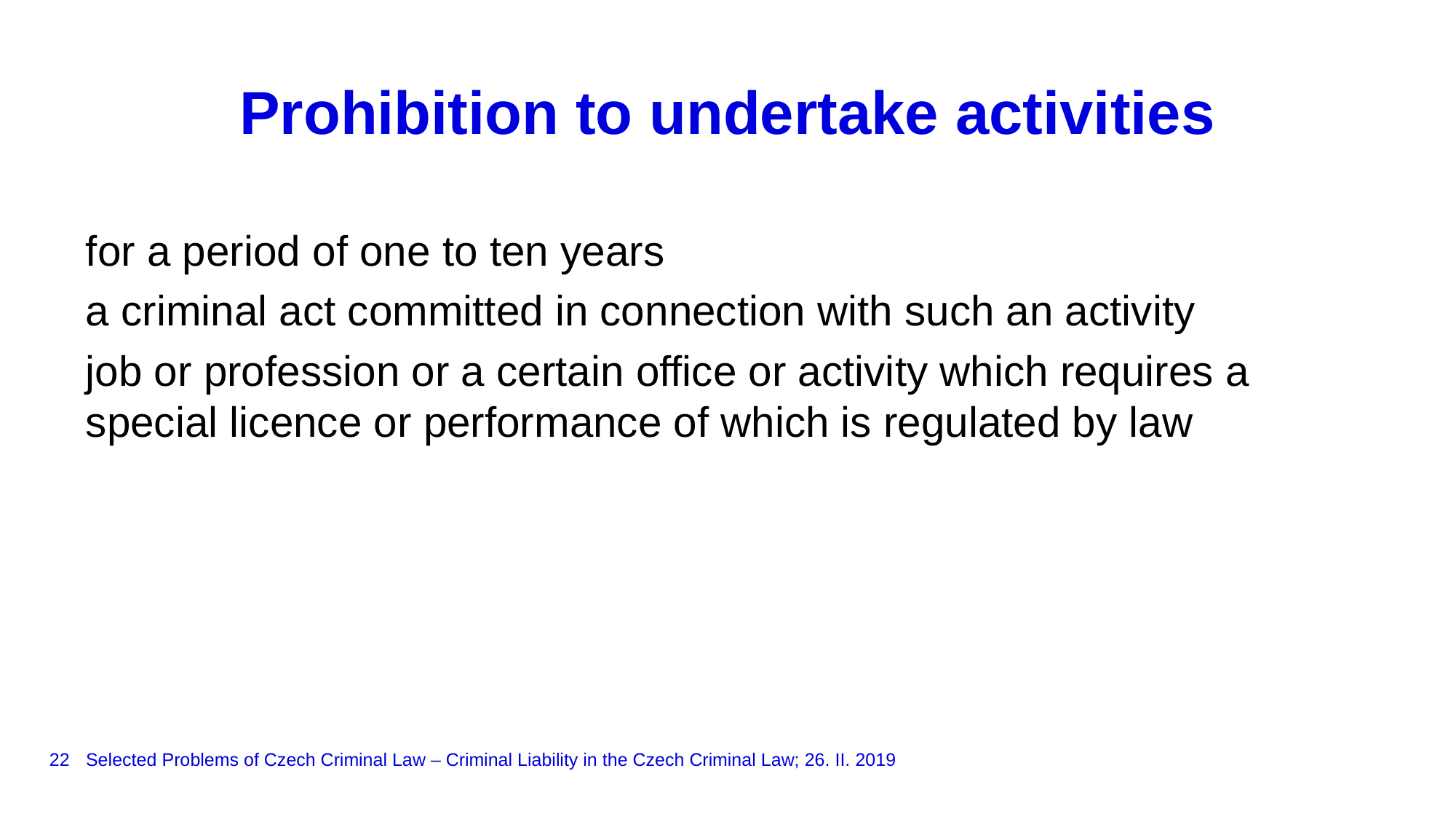

# Prohibition to undertake activities
for a period of one to ten years
a criminal act committed in connection with such an activity
job or profession or a certain office or activity which requires a special licence or performance of which is regulated by law

22
Selected Problems of Czech Criminal Law – Criminal Liability in the Czech Criminal Law; 26. II. 2019